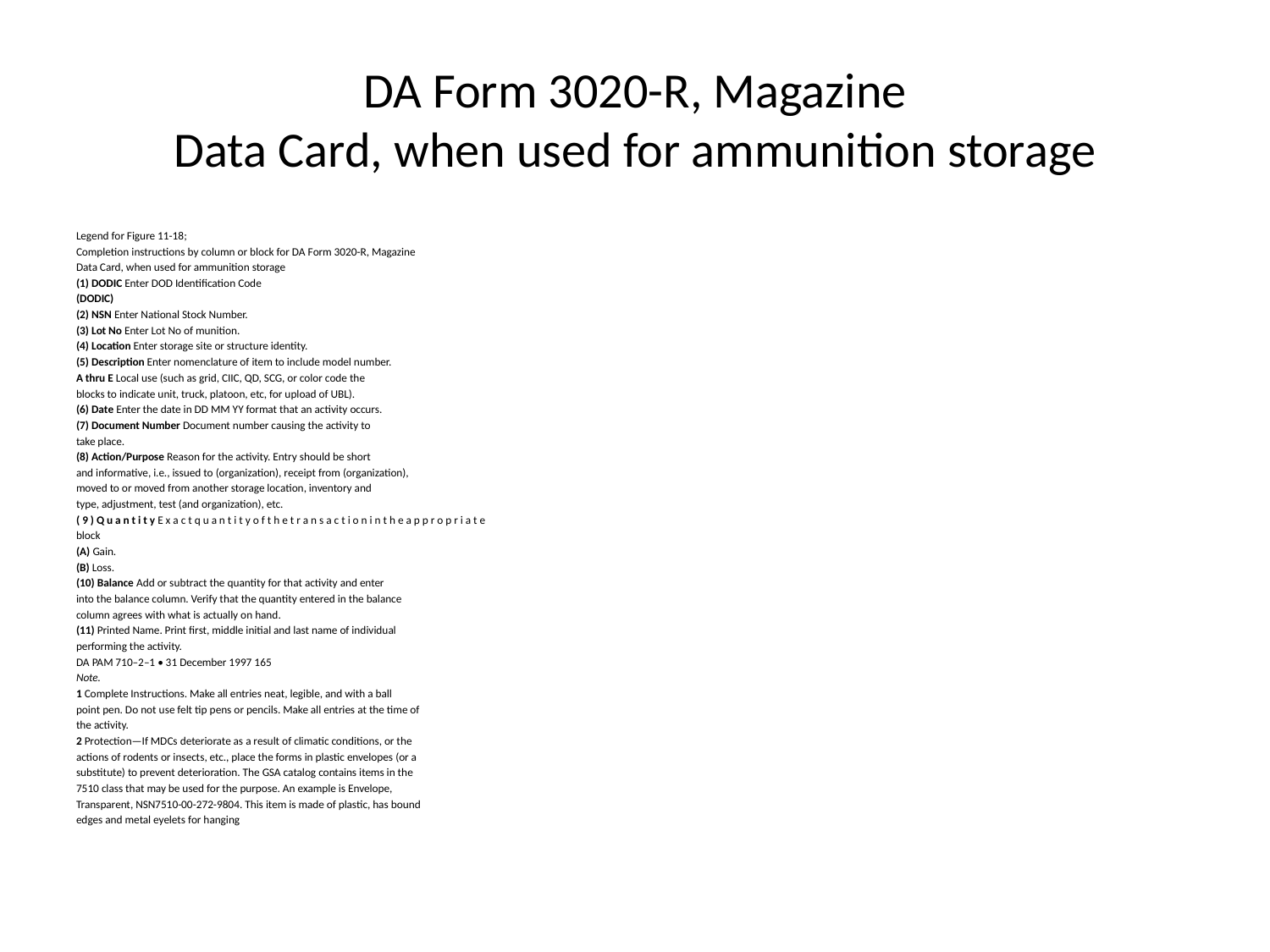

# DA Form 3020-R, Magazine Data Card, when used for ammunition storage
Legend for Figure 11-18;
Completion instructions by column or block for DA Form 3020-R, Magazine
Data Card, when used for ammunition storage
(1) DODIC Enter DOD Identification Code
(DODIC)
(2) NSN Enter National Stock Number.
(3) Lot No Enter Lot No of munition.
(4) Location Enter storage site or structure identity.
(5) Description Enter nomenclature of item to include model number.
A thru E Local use (such as grid, CIIC, QD, SCG, or color code the
blocks to indicate unit, truck, platoon, etc, for upload of UBL).
(6) Date Enter the date in DD MM YY format that an activity occurs.
(7) Document Number Document number causing the activity to
take place.
(8) Action/Purpose Reason for the activity. Entry should be short
and informative, i.e., issued to (organization), receipt from (organization),
moved to or moved from another storage location, inventory and
type, adjustment, test (and organization), etc.
( 9 ) Q u a n t i t y E x a c t q u a n t i t y o f t h e t r a n s a c t i o n i n t h e a p p r o p r i a t e
block
(A) Gain.
(B) Loss.
(10) Balance Add or subtract the quantity for that activity and enter
into the balance column. Verify that the quantity entered in the balance
column agrees with what is actually on hand.
(11) Printed Name. Print first, middle initial and last name of individual
performing the activity.
DA PAM 710–2–1 • 31 December 1997 165
Note.
1 Complete Instructions. Make all entries neat, legible, and with a ball
point pen. Do not use felt tip pens or pencils. Make all entries at the time of
the activity.
2 Protection—If MDCs deteriorate as a result of climatic conditions, or the
actions of rodents or insects, etc., place the forms in plastic envelopes (or a
substitute) to prevent deterioration. The GSA catalog contains items in the
7510 class that may be used for the purpose. An example is Envelope,
Transparent, NSN7510-00-272-9804. This item is made of plastic, has bound
edges and metal eyelets for hanging